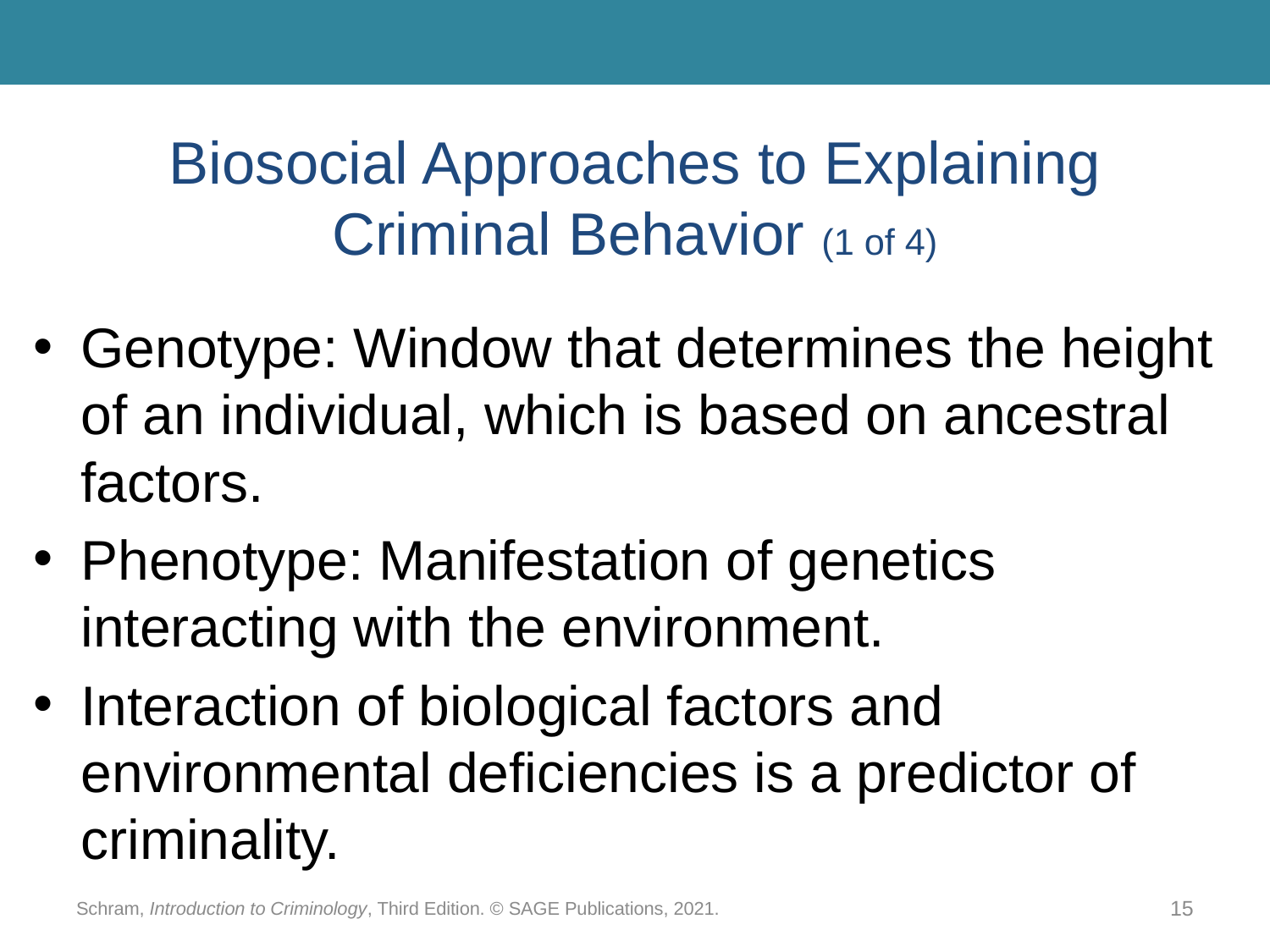

# Biosocial Approaches to Explaining Criminal Behavior (1 of 4)
Genotype: Window that determines the height of an individual, which is based on ancestral factors.
Phenotype: Manifestation of genetics interacting with the environment.
Interaction of biological factors and environmental deficiencies is a predictor of criminality.
Schram, Introduction to Criminology, Third Edition. © SAGE Publications, 2021.
15